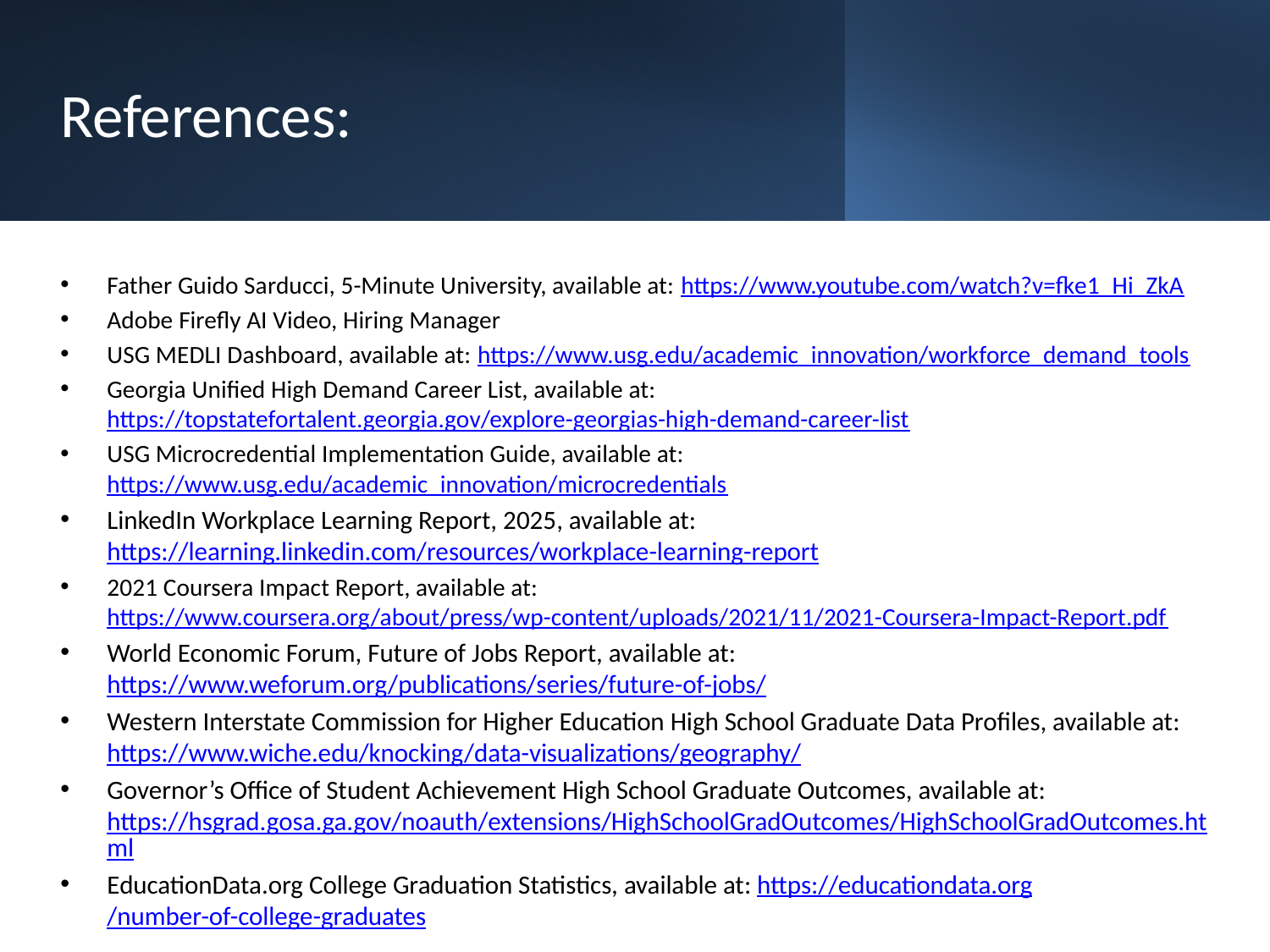

# References:
Father Guido Sarducci, 5-Minute University, available at: https://www.youtube.com/watch?v=fke1_Hi_ZkA
Adobe Firefly AI Video, Hiring Manager
USG MEDLI Dashboard, available at: https://www.usg.edu/academic_innovation/workforce_demand_tools
Georgia Unified High Demand Career List, available at: https://topstatefortalent.georgia.gov/explore-georgias-high-demand-career-list
USG Microcredential Implementation Guide, available at: https://www.usg.edu/academic_innovation/microcredentials
LinkedIn Workplace Learning Report, 2025, available at: https://learning.linkedin.com/resources/workplace-learning-report
2021 Coursera Impact Report, available at: https://www.coursera.org/about/press/wp-content/uploads/2021/11/2021-Coursera-Impact-Report.pdf
World Economic Forum, Future of Jobs Report, available at: https://www.weforum.org/publications/series/future-of-jobs/
Western Interstate Commission for Higher Education High School Graduate Data Profiles, available at: https://www.wiche.edu/knocking/data-visualizations/geography/
Governor’s Office of Student Achievement High School Graduate Outcomes, available at: https://hsgrad.gosa.ga.gov/noauth/extensions/HighSchoolGradOutcomes/HighSchoolGradOutcomes.html
EducationData.org College Graduation Statistics, available at: https://educationdata.org/number-of-college-graduates